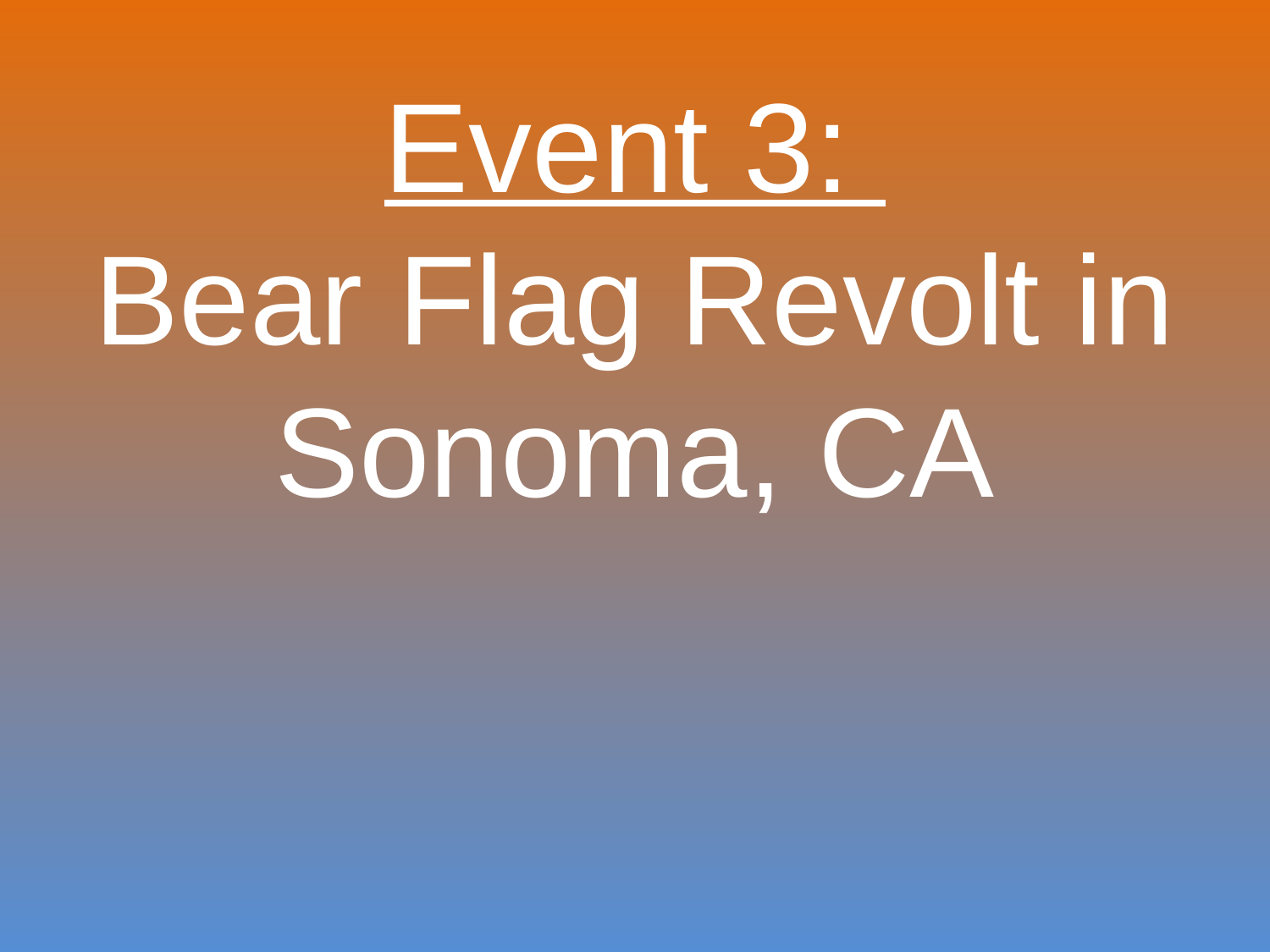

# Event 3: Bear Flag Revolt in Sonoma, CA